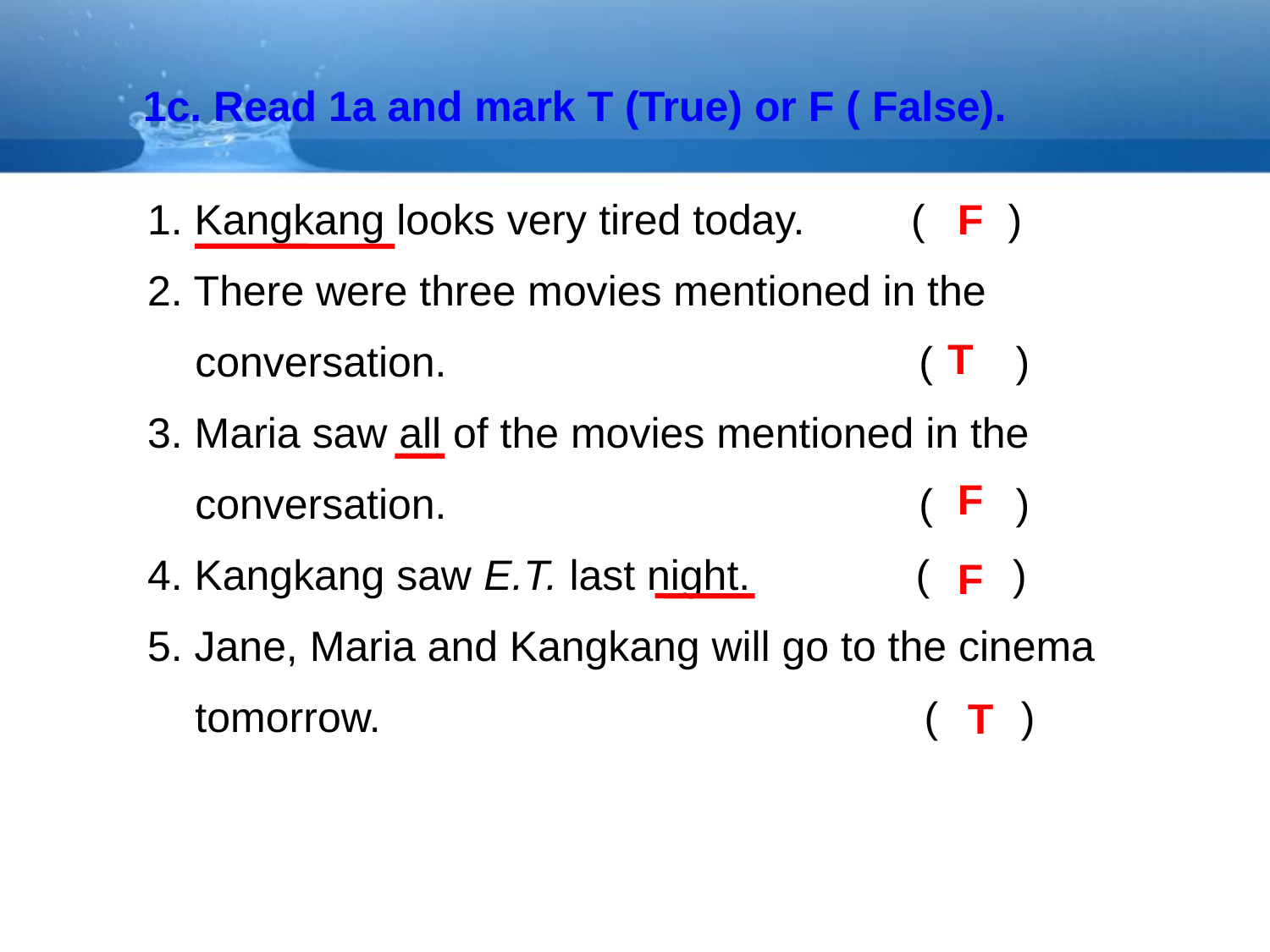

1c. Read 1a and mark T (True) or F ( False).
1. Kangkang looks very tired today.         (       )
2. There were three movies mentioned in the conversation.                                        (       )
3. Maria saw all of the movies mentioned in the conversation.                                        (       )
4. Kangkang saw E.T. last night.              (       )
5. Jane, Maria and Kangkang will go to the cinema tomorrow.                                              (       )
F

T

F
F

T